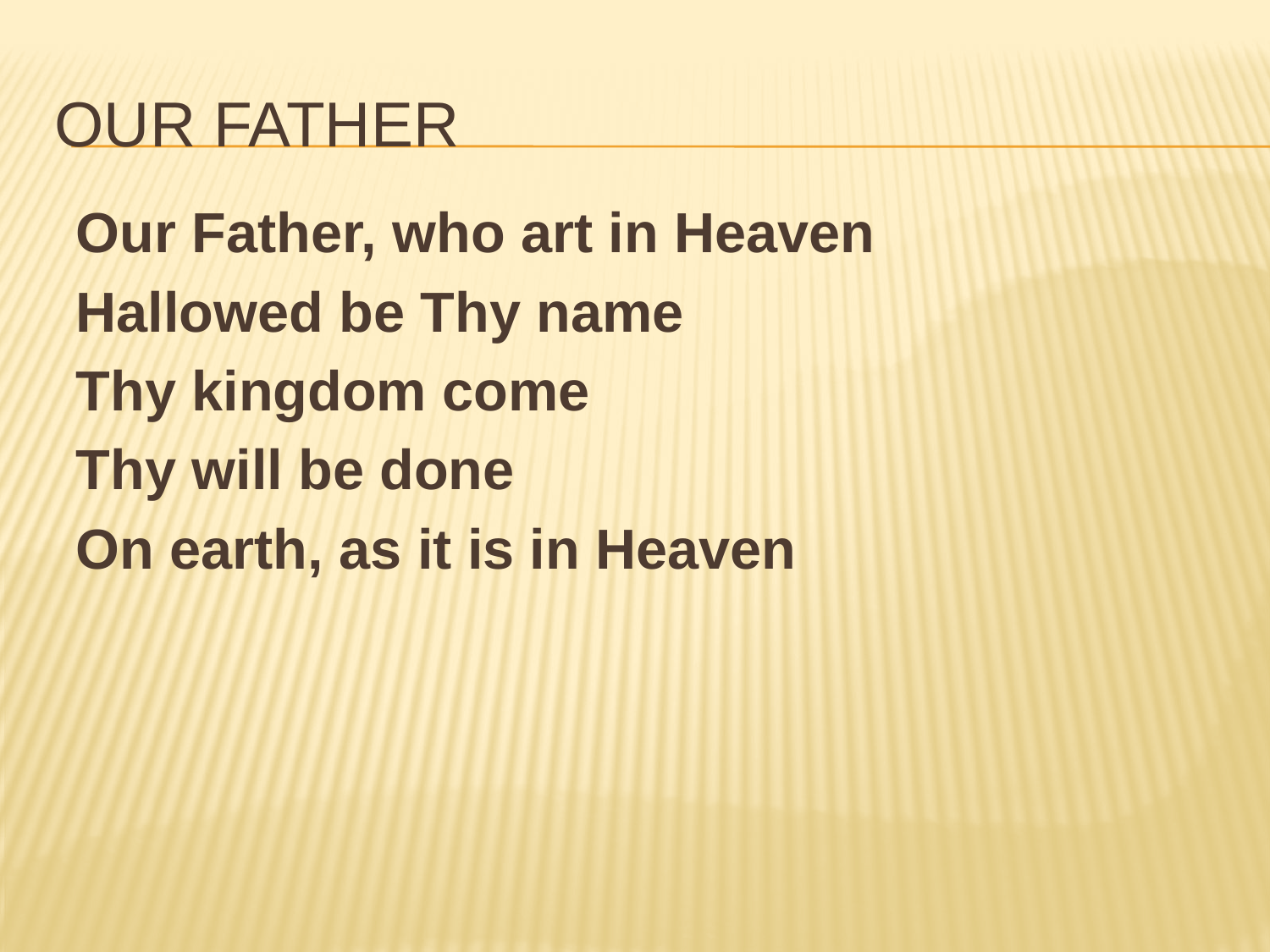

# Our Father
Our Father, who art in Heaven
Hallowed be Thy name
Thy kingdom come
Thy will be done
On earth, as it is in Heaven